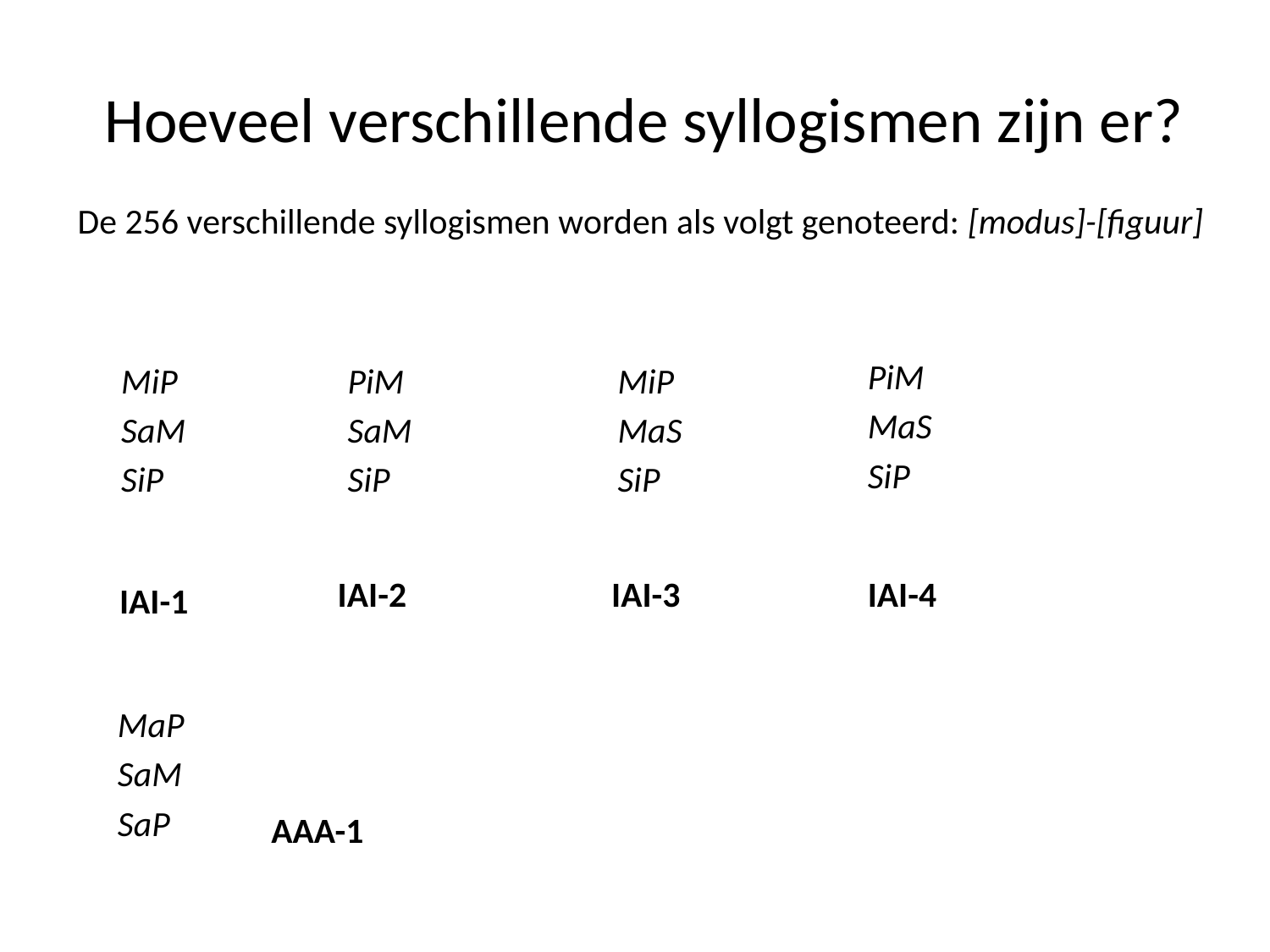

# Hoeveel verschillende syllogismen zijn er?
De 256 verschillende syllogismen worden als volgt genoteerd: [modus]-[figuur]
PiM
MaS
SiP
MiP
SaM
SiP
PiM
SaM
SiP
MiP
MaS
SiP
IAI-2
IAI-3
IAI-4
      IAI-1
MaP
SaM
SaP
AAA-1